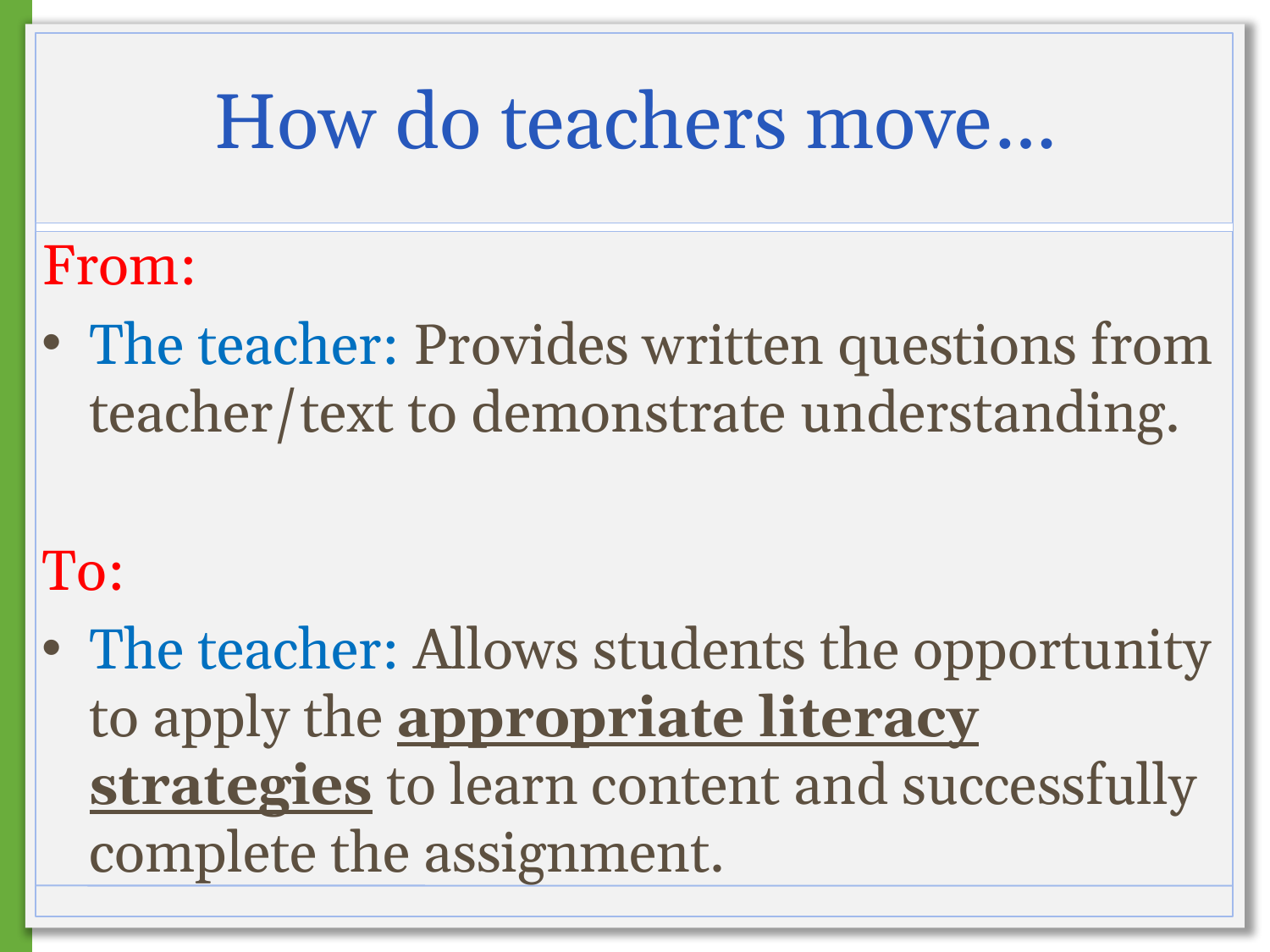

# How do teachers move…
From:
The teacher: Provides written questions from teacher/text to demonstrate understanding.

To:
The teacher: Allows students the opportunity to apply the appropriate literacy strategies to learn content and successfully complete the assignment.